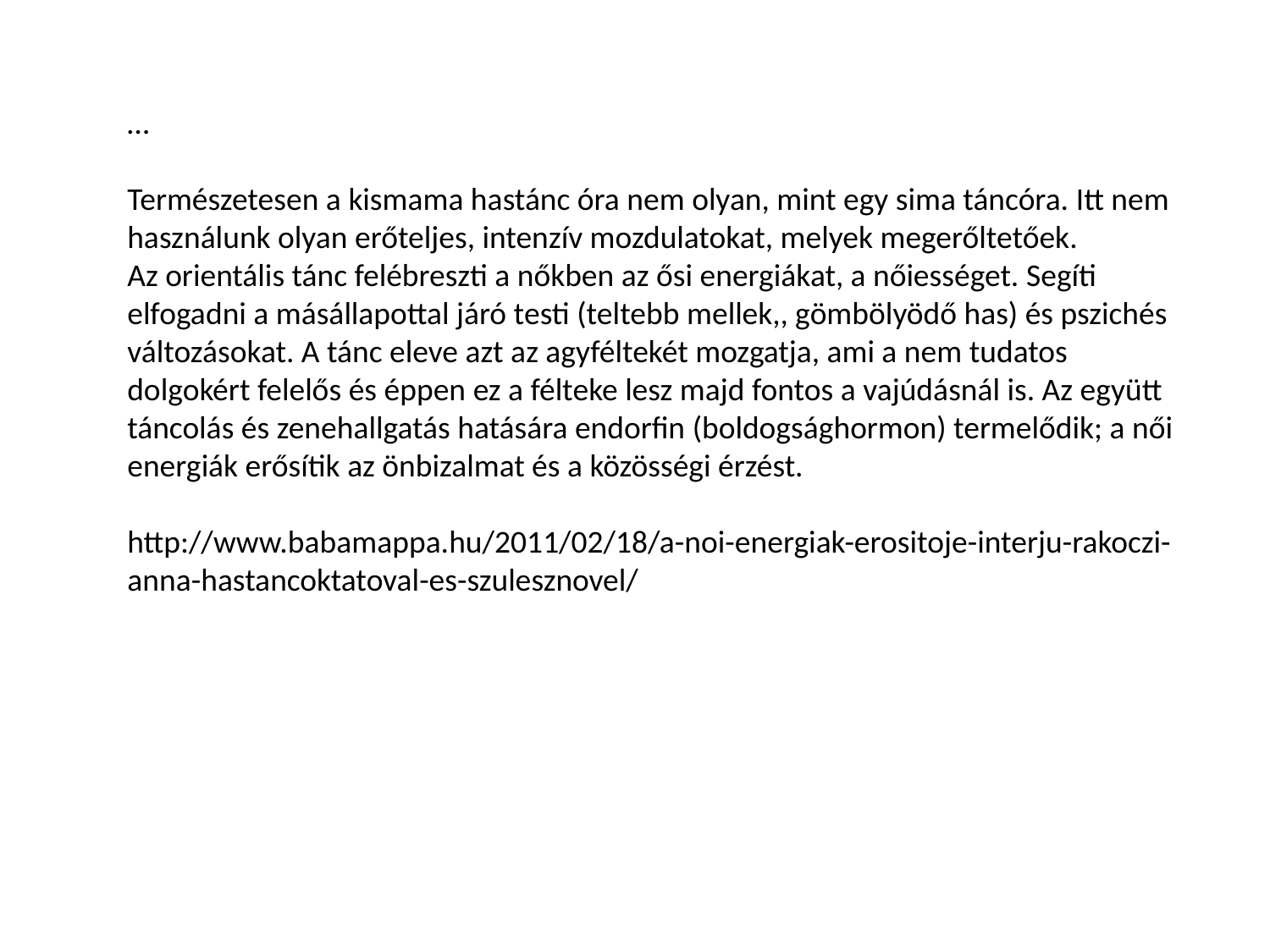

…

Természetesen a kismama hastánc óra nem olyan, mint egy sima táncóra. Itt nem használunk olyan erőteljes, intenzív mozdulatokat, melyek megerőltetőek.
Az orientális tánc felébreszti a nőkben az ősi energiákat, a nőiességet. Segíti elfogadni a másállapottal járó testi (teltebb mellek,, gömbölyödő has) és pszichés változásokat. A tánc eleve azt az agyféltekét mozgatja, ami a nem tudatos dolgokért felelős és éppen ez a félteke lesz majd fontos a vajúdásnál is. Az együtt táncolás és zenehallgatás hatására endorfin (boldogsághormon) termelődik; a női energiák erősítik az önbizalmat és a közösségi érzést.

http://www.babamappa.hu/2011/02/18/a-noi-energiak-erositoje-interju-rakoczi-anna-hastancoktatoval-es-szulesznovel/